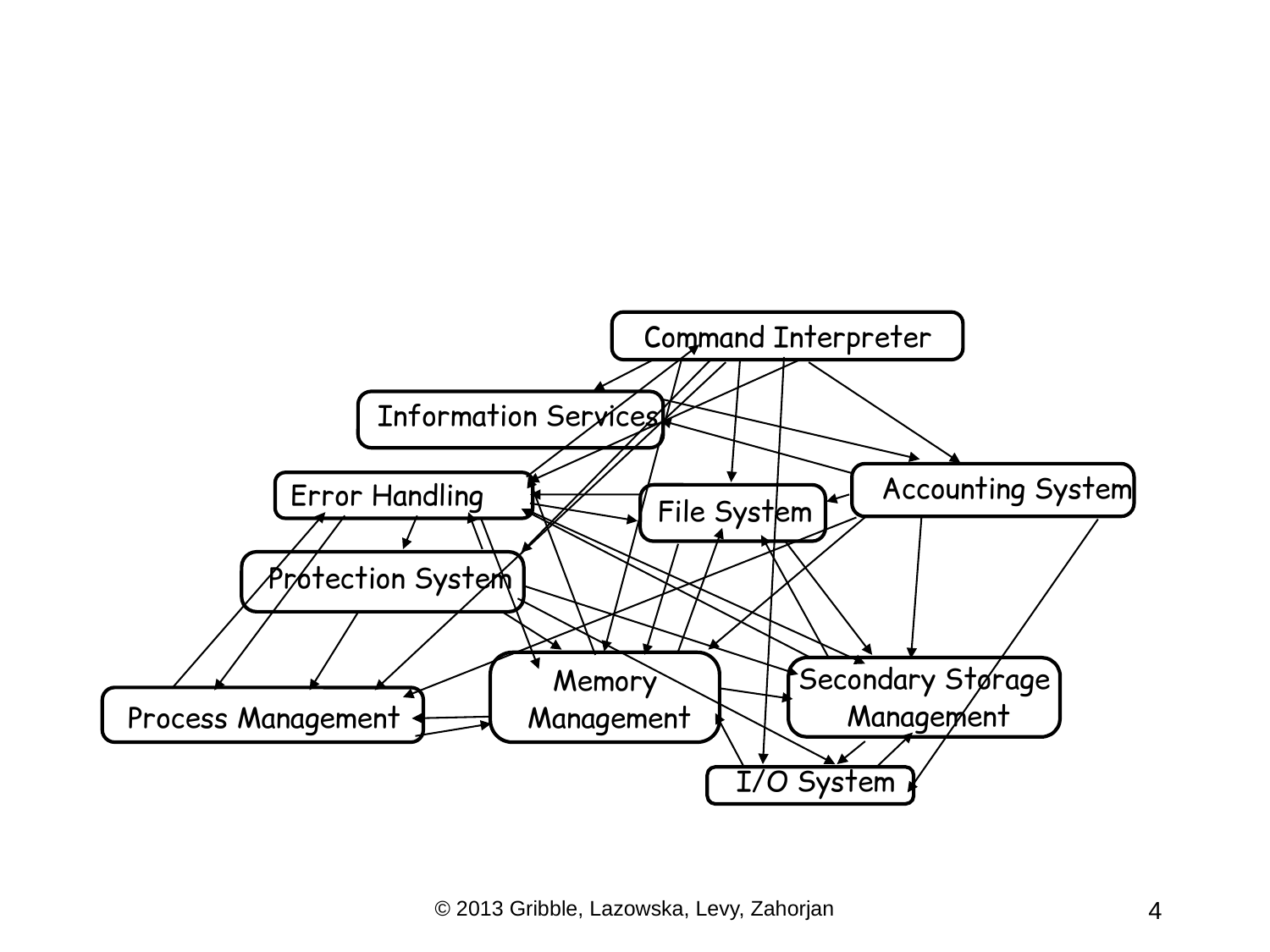

Command Interpreter

Information Services

Accounting System

Error Handling

File System

Protection System

Secondary Storage
Management
Memory
Management

Process Management

I/O System

© 2013 Gribble, Lazowska, Levy, Zahorjan
4